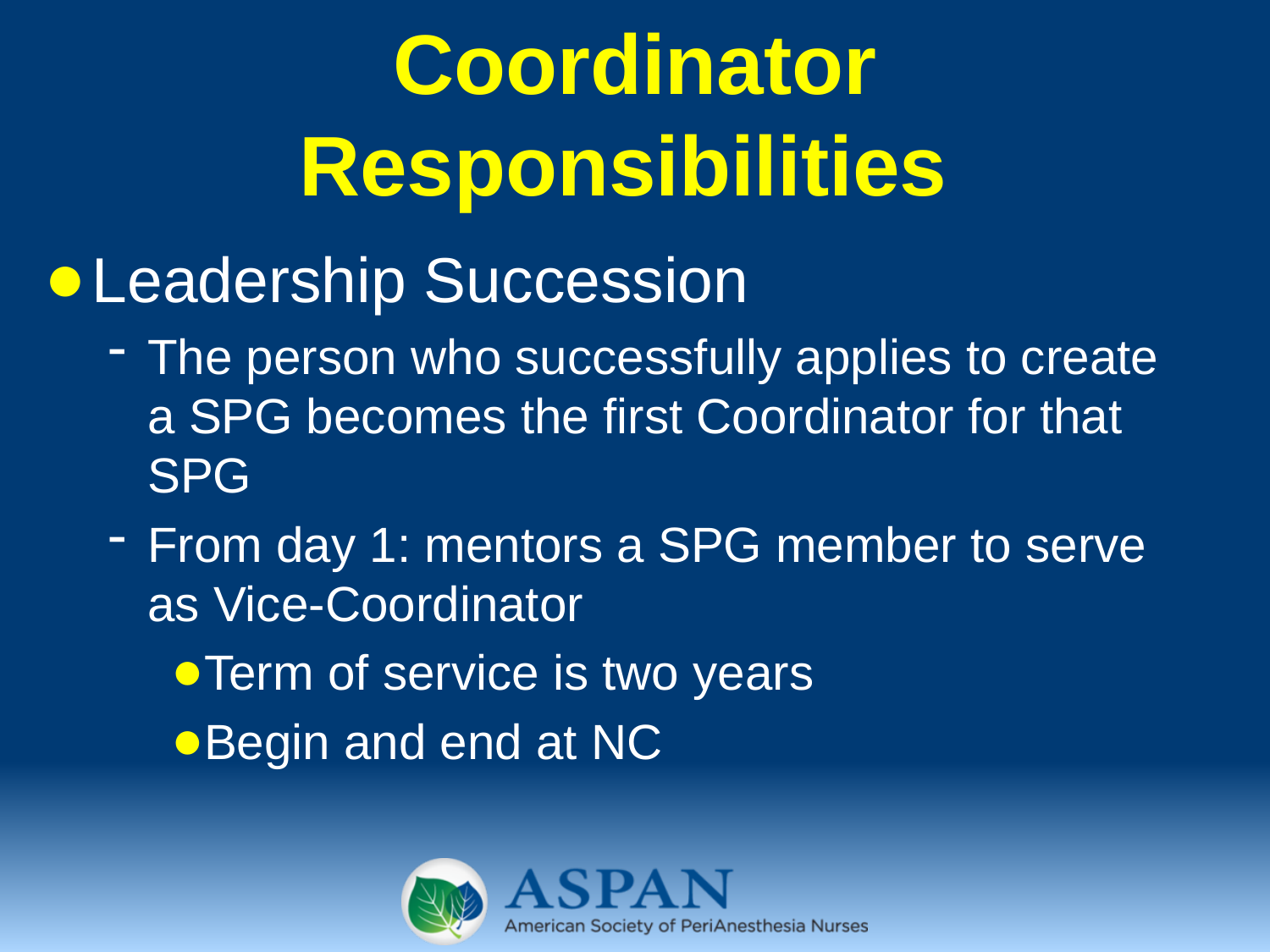

# Coordinator Responsibilities
Leadership Succession
The person who successfully applies to create a SPG becomes the first Coordinator for that SPG
From day 1: mentors a SPG member to serve as Vice-Coordinator
Term of service is two years
Begin and end at NC